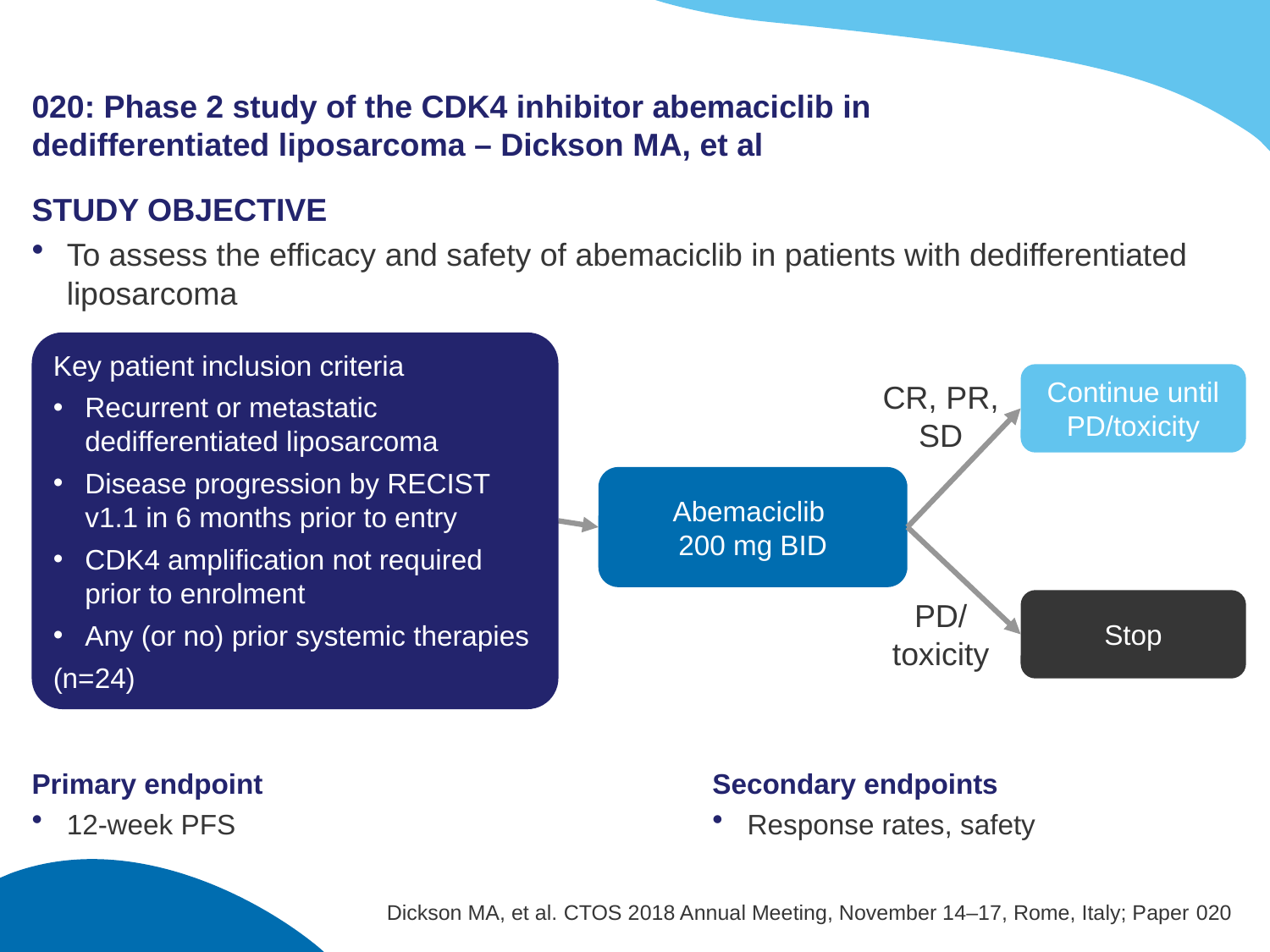

# 020: Phase 2 study of the CDK4 inhibitor abemaciclib in dedifferentiated liposarcoma – Dickson MA, et al
STUDY OBJECTIVE
To assess the efficacy and safety of abemaciclib in patients with dedifferentiated liposarcoma
Key patient inclusion criteria
Recurrent or metastatic dedifferentiated liposarcoma
Disease progression by RECIST v1.1 in 6 months prior to entry
CDK4 amplification not required prior to enrolment
Any (or no) prior systemic therapies
(n=24)
Continue until PD/toxicity
CR, PR, SD
Abemaciclib
200 mg BID
PD/
toxicity
Stop
Secondary endpoints
Response rates, safety
Primary endpoint
12-week PFS
Dickson MA, et al. CTOS 2018 Annual Meeting, November 14–17, Rome, Italy; Paper 020